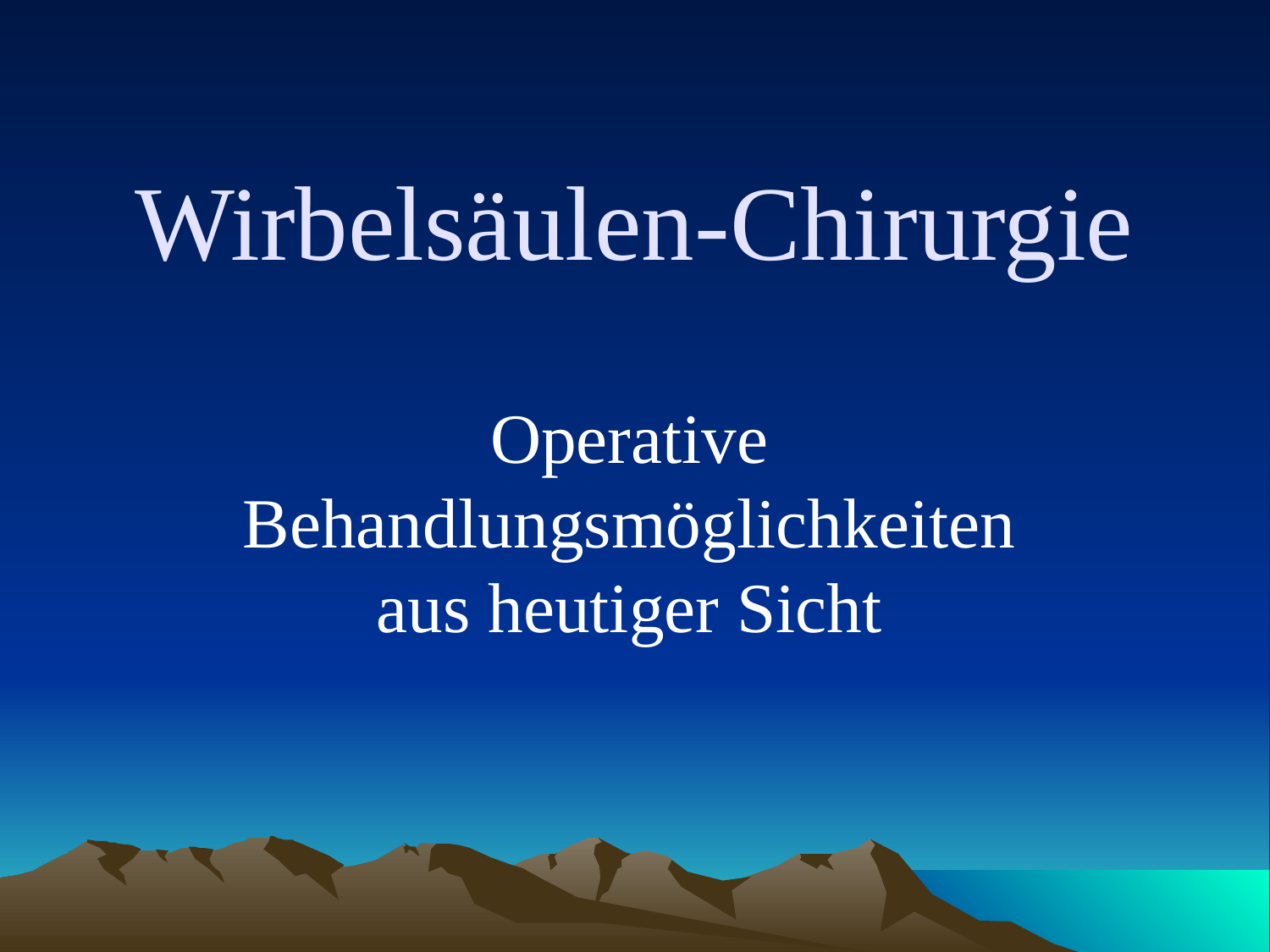

# Wirbelsäulen-Chirurgie
Operative Behandlungsmöglichkeiten aus heutiger Sicht